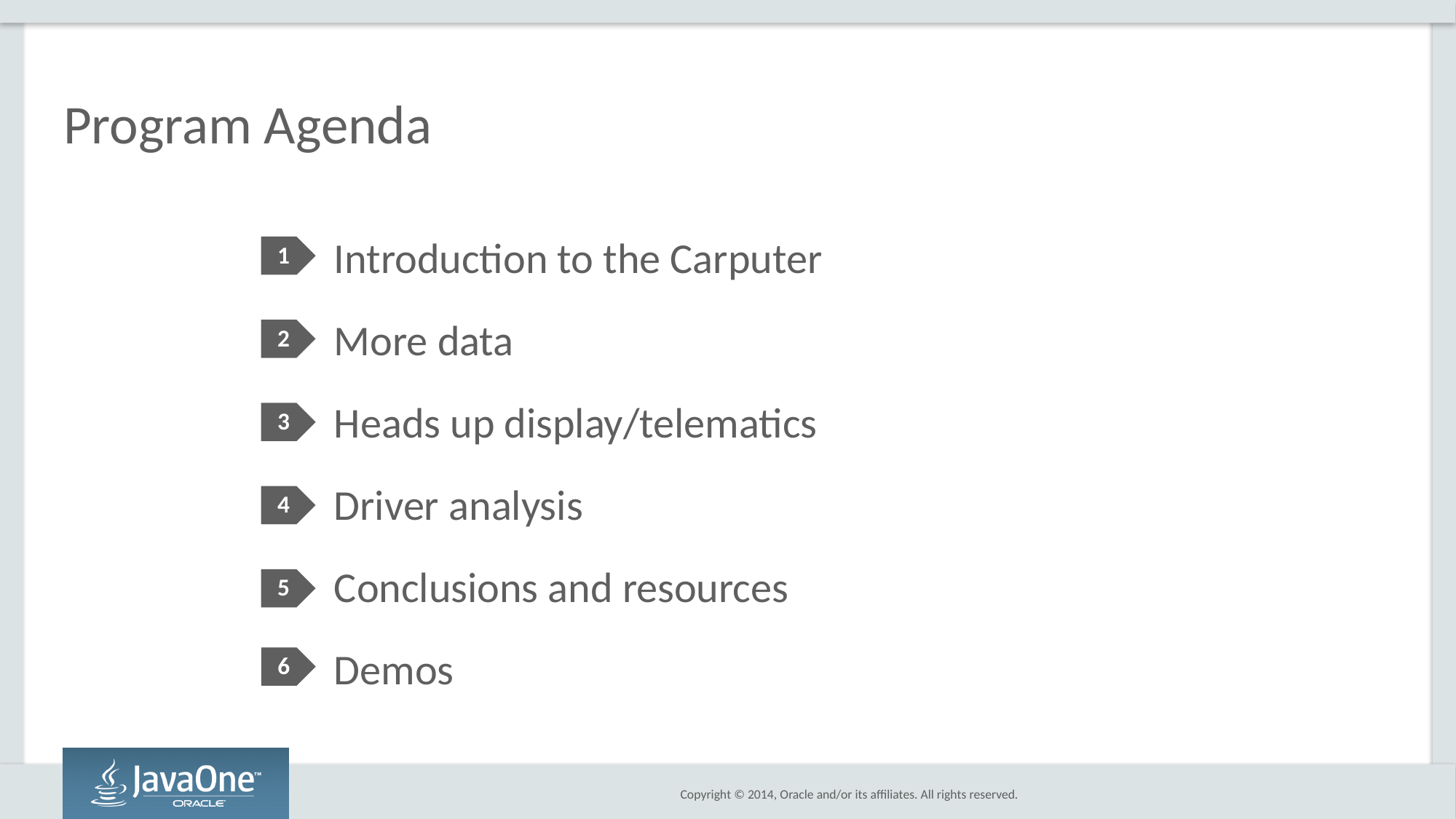

# Program Agenda
Introduction to the Carputer
More data
Heads up display/telematics
Driver analysis
Conclusions and resources
Demos
1
2
3
4
5
6